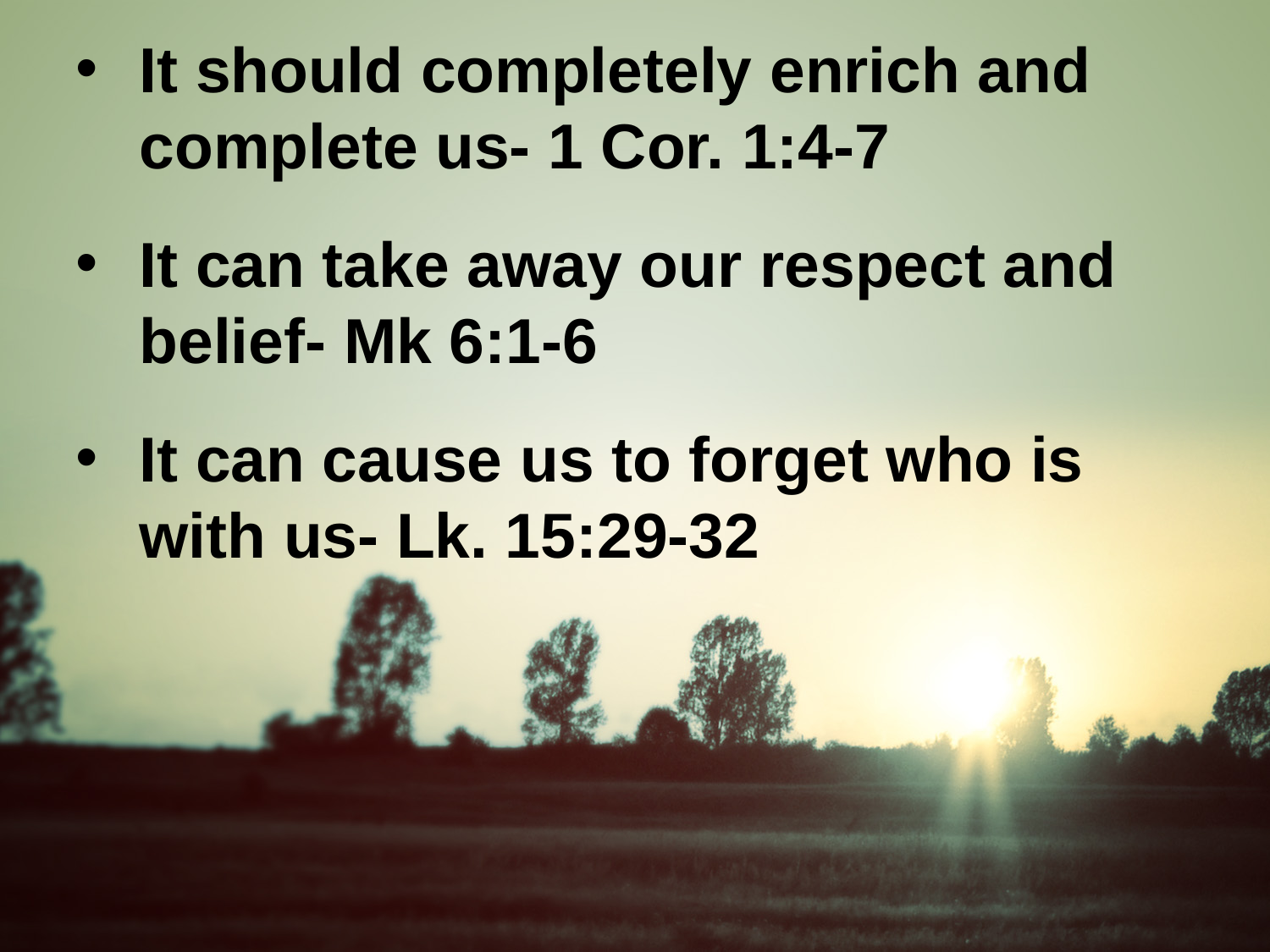

It should completely enrich and complete us- 1 Cor. 1:4-7

It can take away our respect and belief- Mk 6:1-6

It can cause us to forget who is with us- Lk. 15:29-32